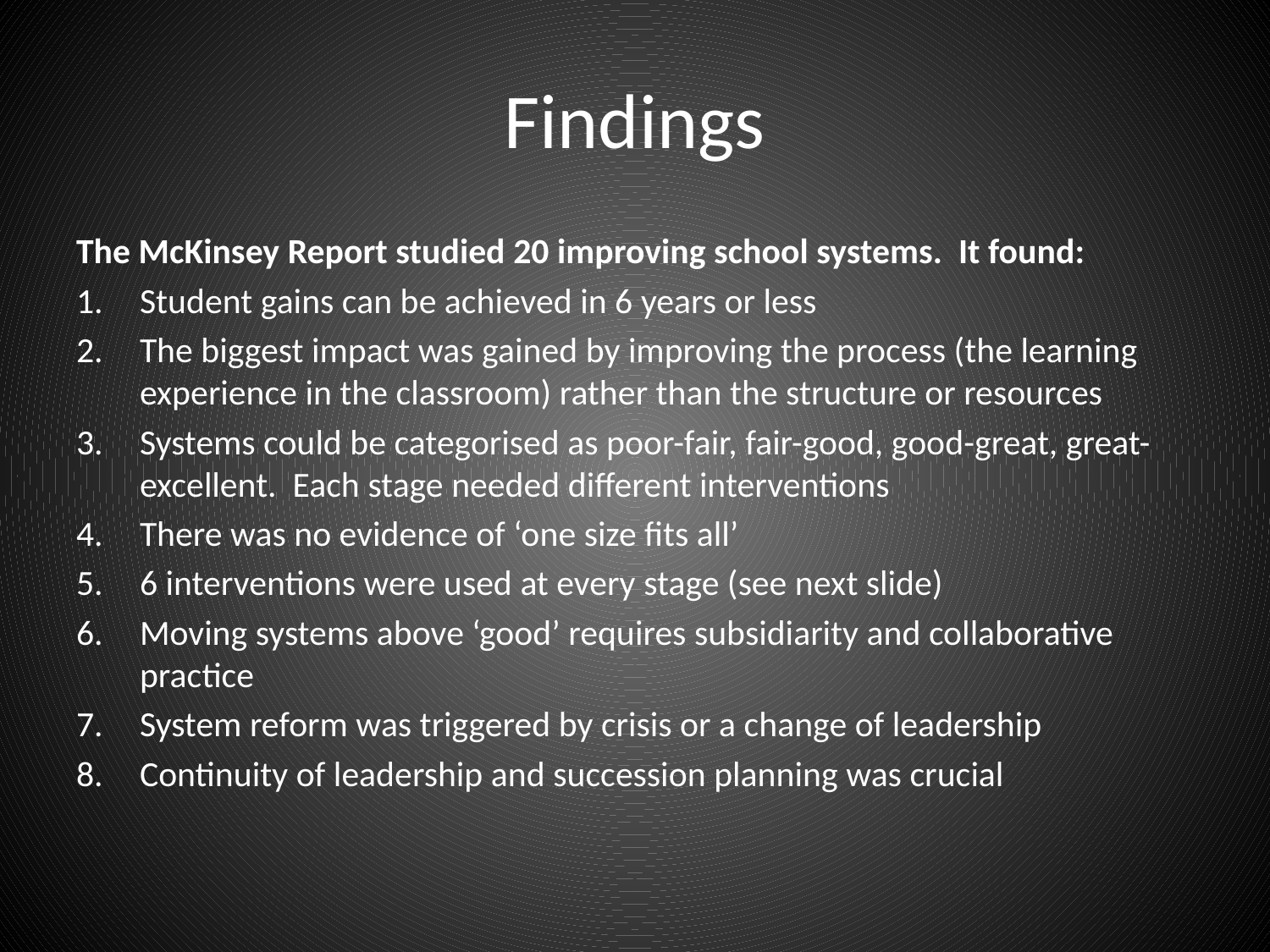

# Findings
The McKinsey Report studied 20 improving school systems.  It found:
Student gains can be achieved in 6 years or less
The biggest impact was gained by improving the process (the learning experience in the classroom) rather than the structure or resources
Systems could be categorised as poor-fair, fair-good, good-great, great-excellent.  Each stage needed different interventions
There was no evidence of ‘one size fits all’
6 interventions were used at every stage (see next slide)
Moving systems above ‘good’ requires subsidiarity and collaborative practice
System reform was triggered by crisis or a change of leadership
Continuity of leadership and succession planning was crucial